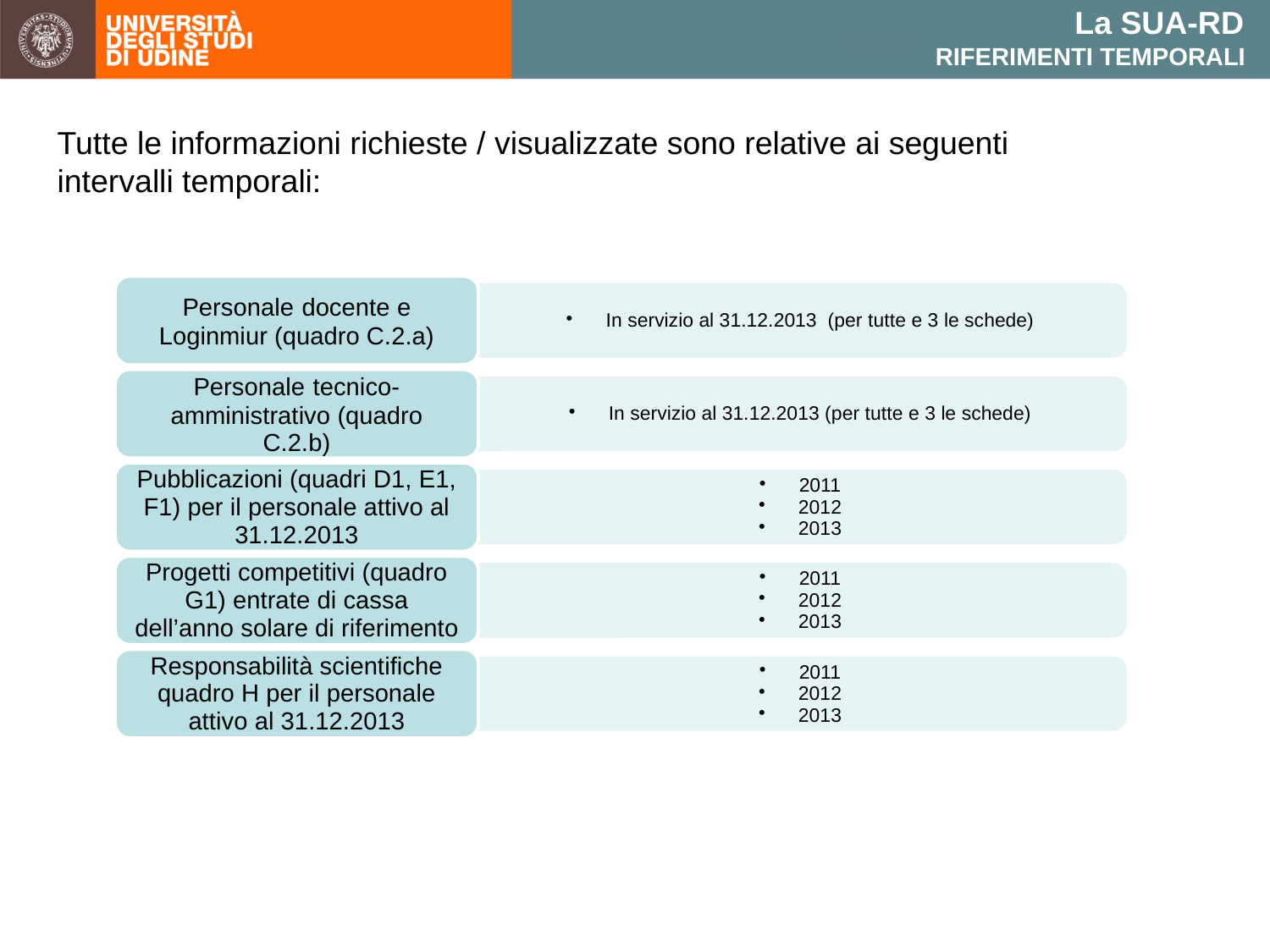

La SUA-RD
RIFERIMENTI TEMPORALI
Tutte le informazioni richieste / visualizzate sono relative ai seguenti intervalli temporali:
Personale docente e Loginmiur (quadro C.2.a)
In servizio al 31.12.2013  (per tutte e 3 le schede)
Personale tecnico-amministrativo (quadro C.2.b)
In servizio al 31.12.2013 (per tutte e 3 le schede)
Pubblicazioni (quadri D1, E1, F1) per il personale attivo al 31.12.2013
2011
2012
2013
Progetti competitivi (quadro G1) entrate di cassa dell’anno solare di riferimento
Responsabilità scientifiche quadro H per il personale attivo al 31.12.2013
2011
2011
2012
2013
2012
2013